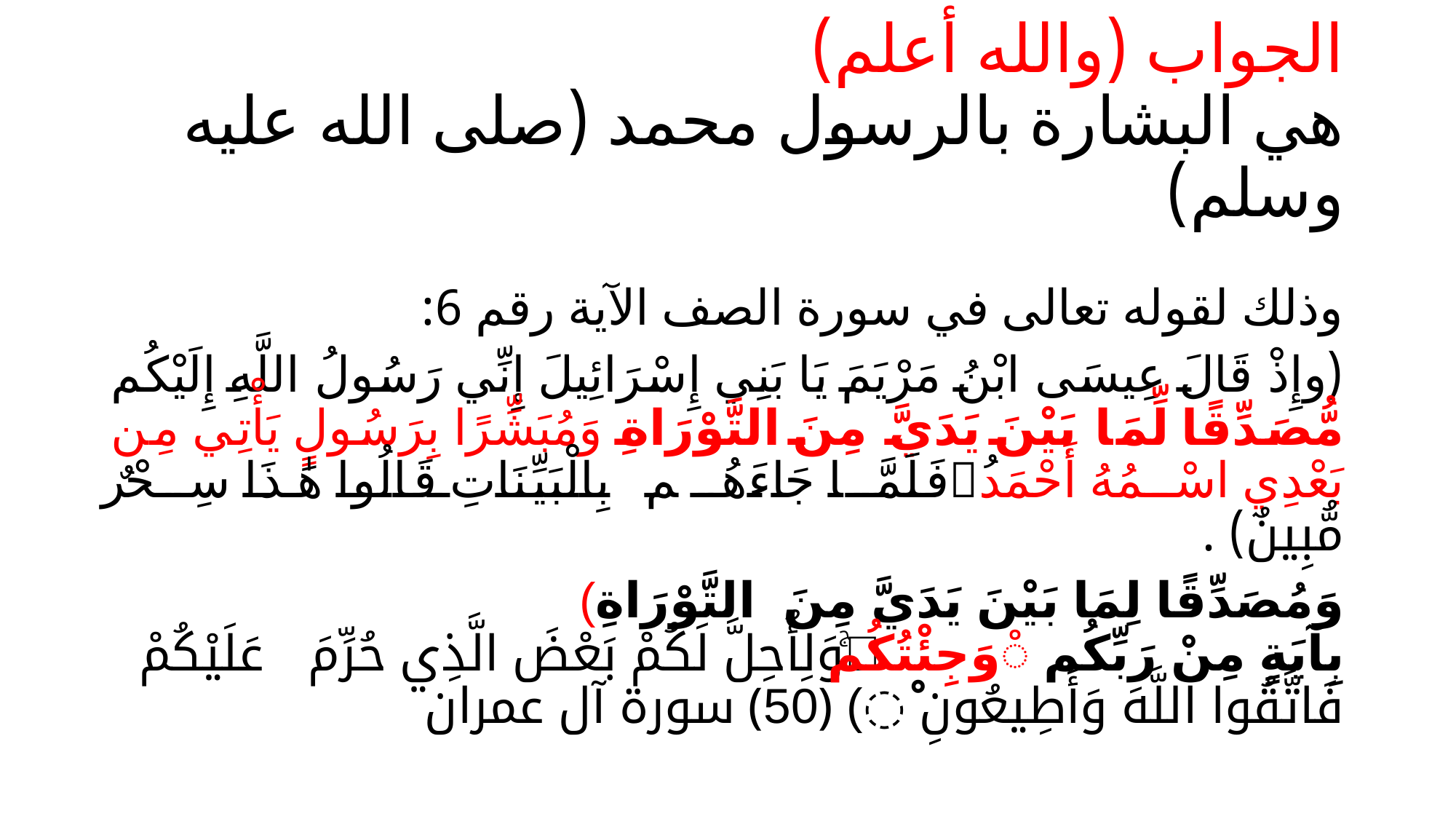

# الجواب (والله أعلم) هي البشارة بالرسول محمد (صلى الله عليه وسلم)

وذلك لقوله تعالى في سورة الصف الآية رقم 6:
(وإِذْ قَالَ عِيسَى ابْنُ مَرْيَمَ يَا بَنِي إِسْرَائِيلَ إِنِّي رَسُولُ اللَّهِ إِلَيْكُم مُّصَدِّقًا لِّمَا بَيْنَ يَدَيَّ مِنَ التَّوْرَاةِ وَمُبَشِّرًا بِرَسُولٍ يَأْتِي مِن بَعْدِي اسْمُهُ أَحْمَدُ ۖ فَلَمَّا جَاءَهُم بِالْبَيِّنَاتِ قَالُوا هَٰذَا سِحْرٌ مُّبِينٌ) .
(وَمُصَدِّقًا لِمَا بَيْنَ يَدَيَّ مِنَ التَّوْرَاةِ وَلِأُحِلَّ لَكُمْ بَعْضَ الَّذِي حُرِّمَ عَلَيْكُمْ ۚ وَجِئْتُكُمْ بِآيَةٍ مِنْ رَبِّكُمْ فَاتَّقُوا اللَّهَ وَأَطِيعُونِ) ﴿50﴾ سورة آل عمران